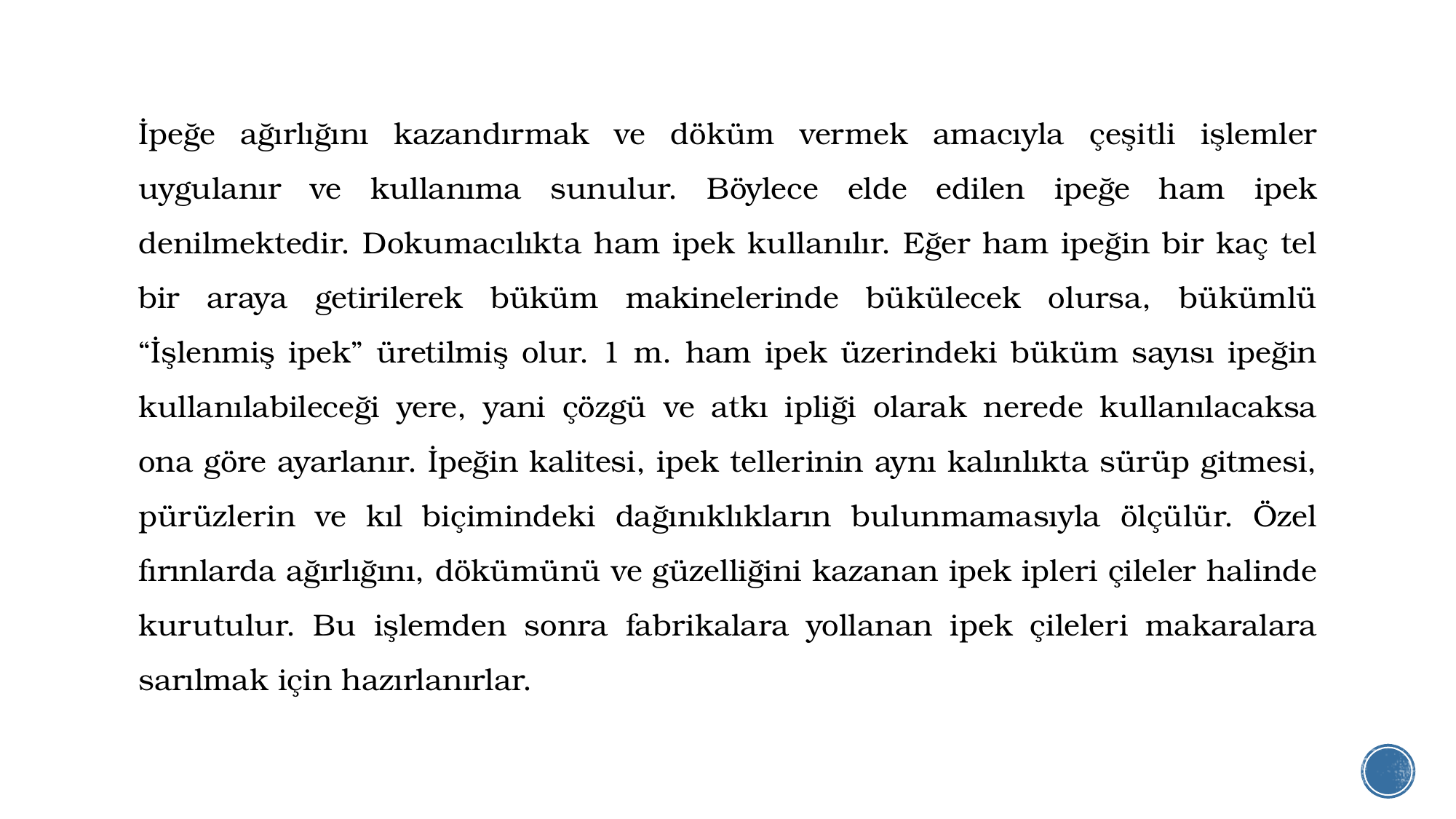

İpeğe ağırlığını kazandırmak ve döküm vermek amacıyla çeşitli işlemler uygulanır ve kullanıma sunulur. Böylece elde edilen ipeğe ham ipek denilmektedir. Dokumacılıkta ham ipek kullanılır. Eğer ham ipeğin bir kaç tel bir araya getirilerek büküm makinelerinde bükülecek olursa, bükümlü “İşlenmiş ipek” üretilmiş olur. 1 m. ham ipek üzerindeki büküm sayısı ipeğin kullanılabileceği yere, yani çözgü ve atkı ipliği olarak nerede kullanılacaksa ona göre ayarlanır. İpeğin kalitesi, ipek tellerinin aynı kalınlıkta sürüp gitmesi, pürüzlerin ve kıl biçimindeki dağınıklıkların bulunmamasıyla ölçülür. Özel fırınlarda ağırlığını, dökümünü ve güzelliğini kazanan ipek ipleri çileler halinde kurutulur. Bu işlemden sonra fabrikalara yollanan ipek çileleri makaralara sarılmak için hazırlanırlar.